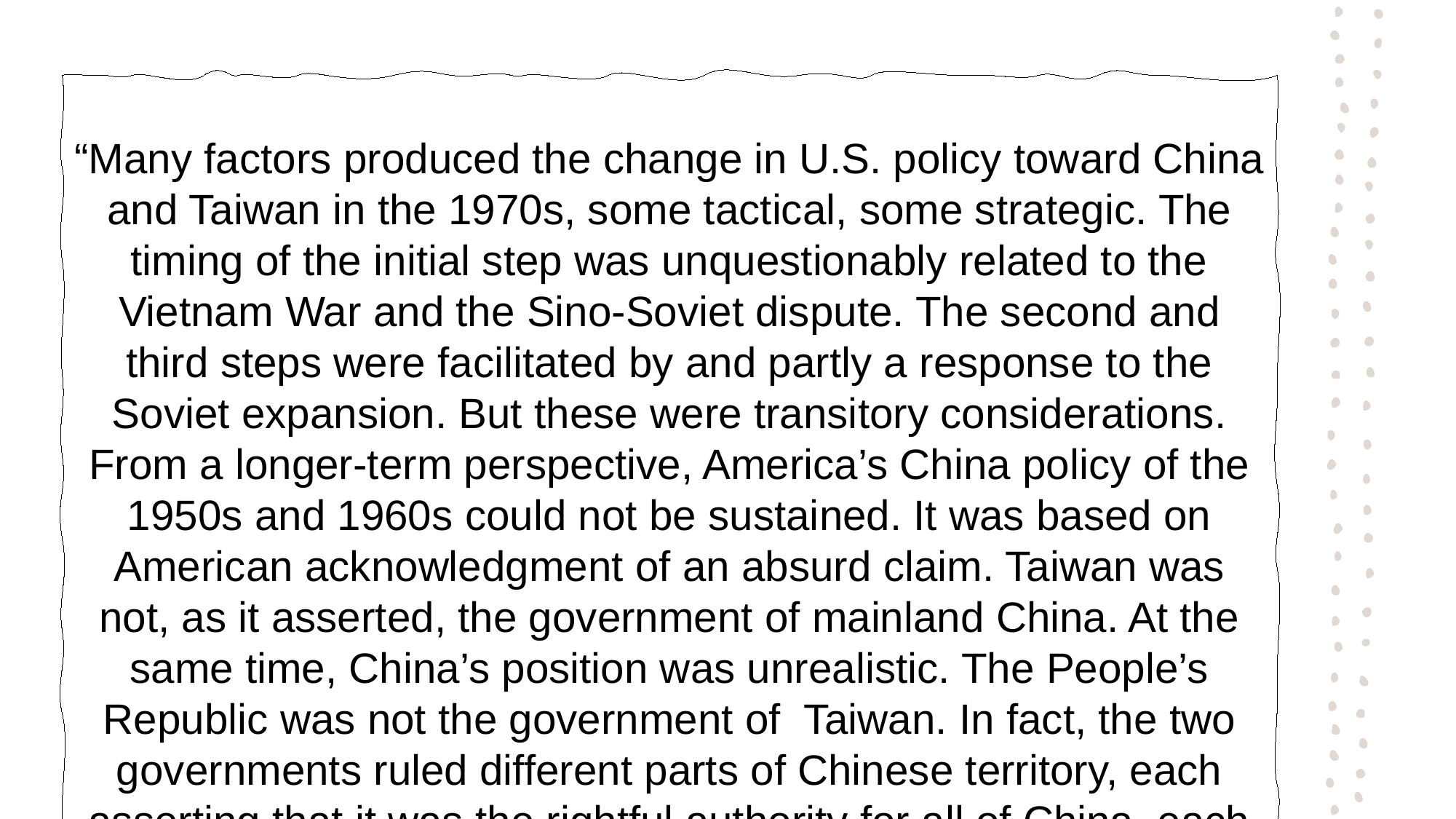

“Many factors produced the change in U.S. policy toward China and Taiwan in the 1970s, some tactical, some strategic. The timing of the initial step was unquestionably related to the Vietnam War and the Sino-Soviet dispute. The second and third steps were facilitated by and partly a response to the Soviet expansion. But these were transitory considerations. From a longer-term perspective, America’s China policy of the 1950s and 1960s could not be sustained. It was based on American acknowledgment of an absurd claim. Taiwan was not, as it asserted, the government of mainland China. At the same time, China’s position was unrealistic. The People’s Republic was not the government of  Taiwan. In fact, the two governments ruled different parts of Chinese territory, each asserting that it was the rightful authority for all of China, each denying the legitimacy of the other.”

Jonathan Spence, The Search for Modern China (New York: W. W. Norton & Company, 1990)